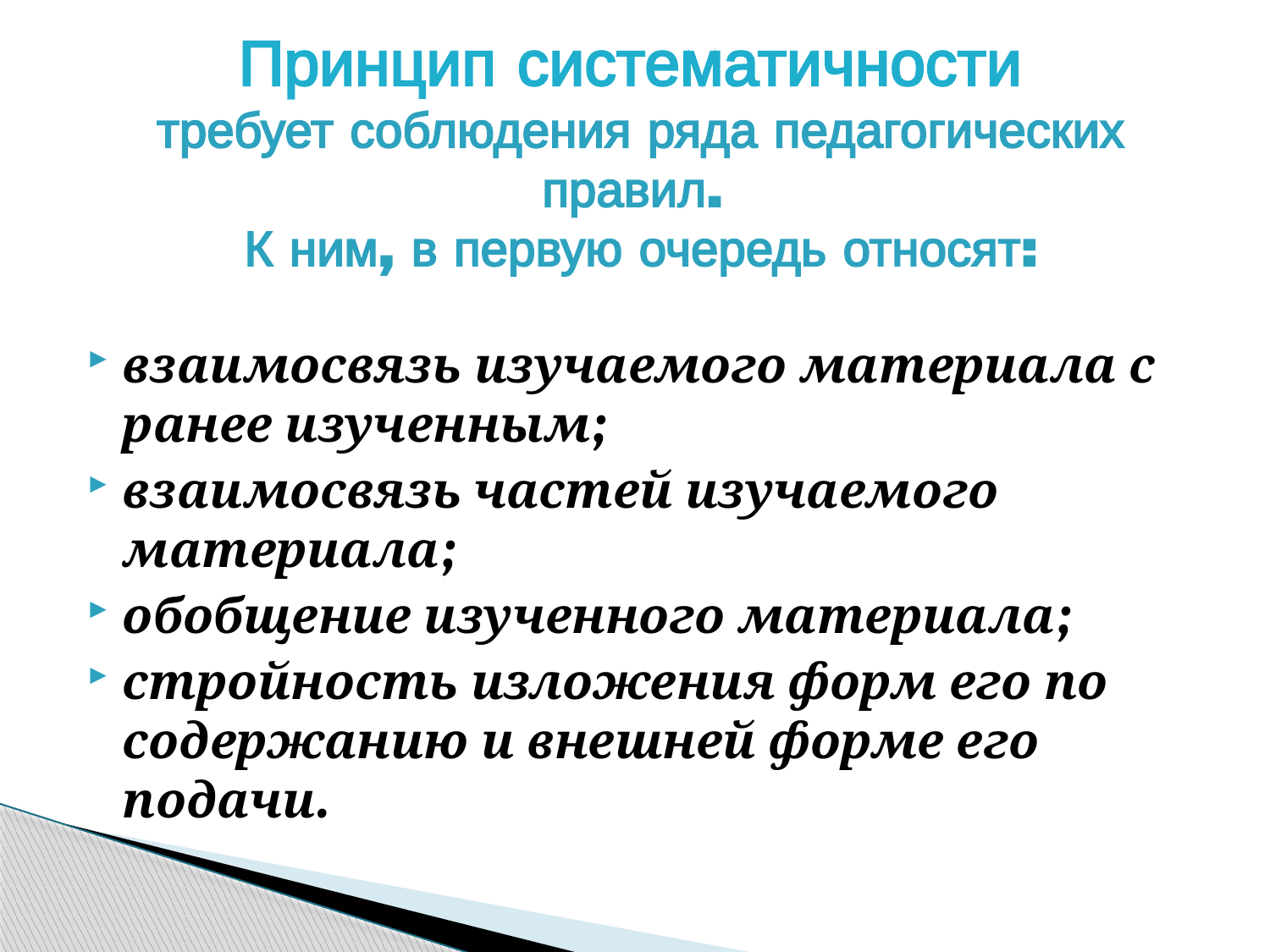

# Принцип систематичности требует соблюдения ряда педагогических правил. К ним, в первую очередь относят:
взаимосвязь изучаемого материала с ранее изученным;
взаимосвязь частей изучаемого материала;
обобщение изученного материала;
стройность изложения форм его по содержанию и внешней форме его подачи.